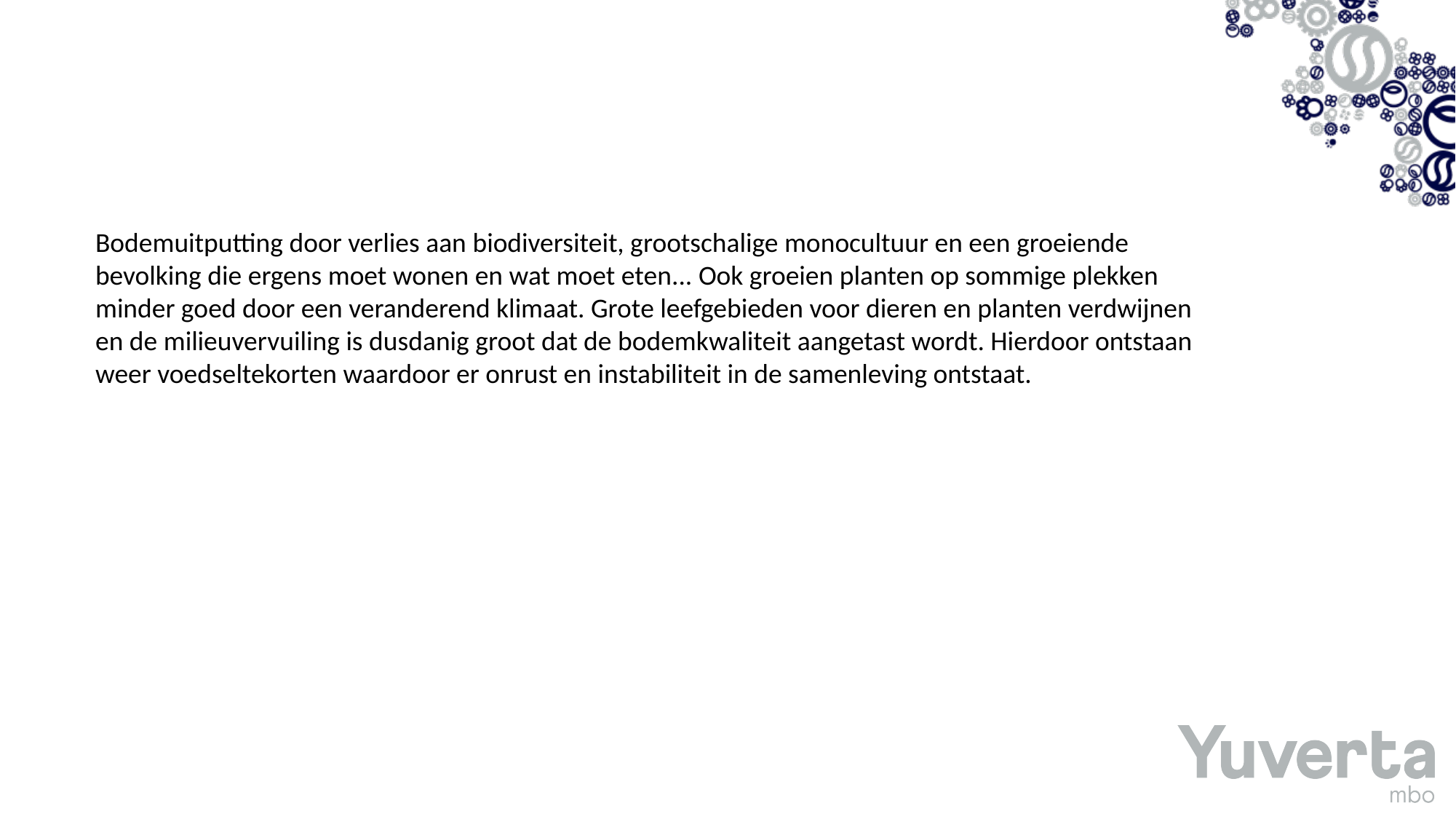

#
Bodemuitputting door verlies aan biodiversiteit, grootschalige monocultuur en een groeiende bevolking die ergens moet wonen en wat moet eten... Ook groeien planten op sommige plekken minder goed door een veranderend klimaat. Grote leefgebieden voor dieren en planten verdwijnen en de milieuvervuiling is dusdanig groot dat de bodemkwaliteit aangetast wordt. Hierdoor ontstaan weer voedseltekorten waardoor er onrust en instabiliteit in de samenleving ontstaat.